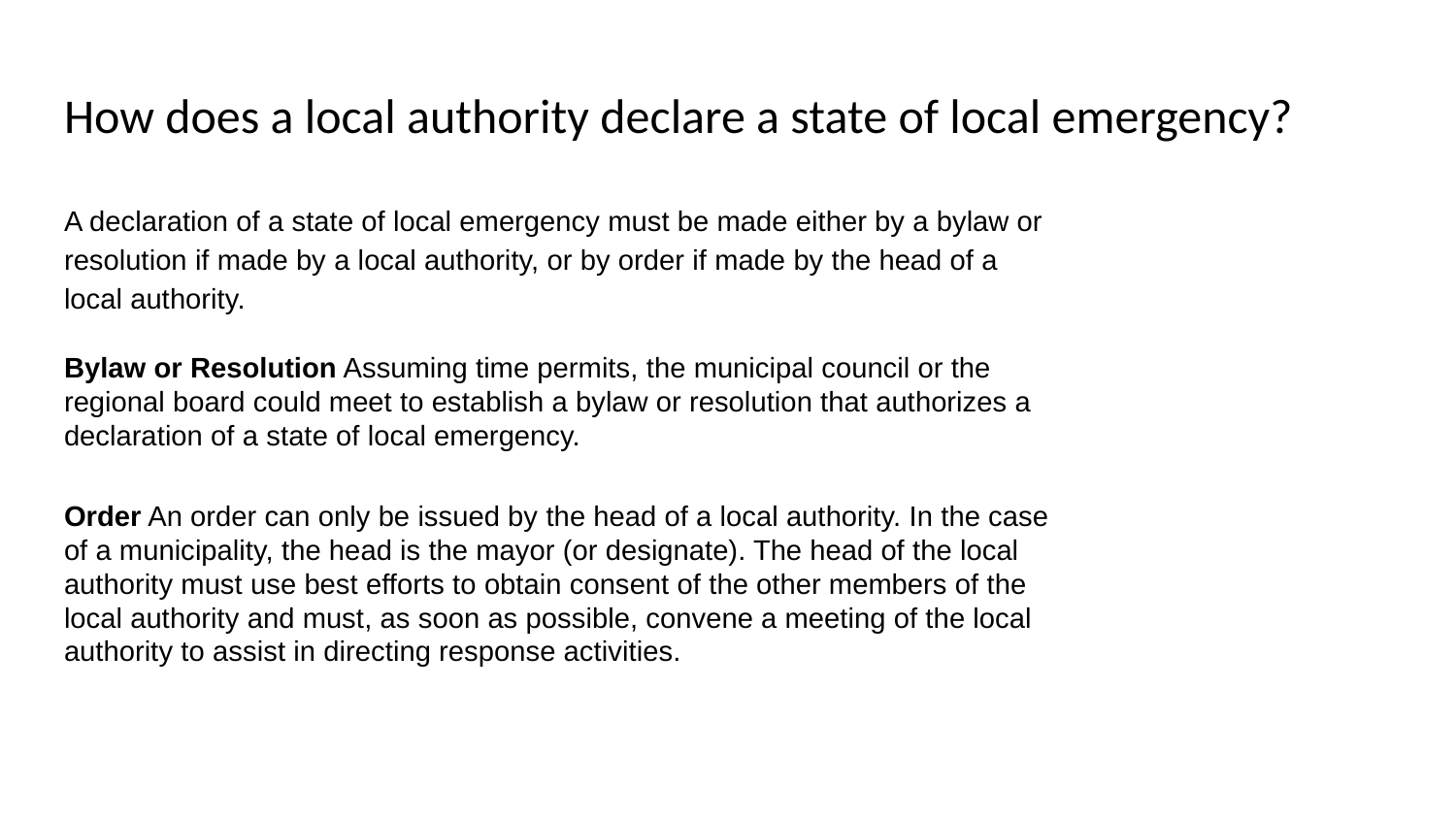

# How does a local authority declare a state of local emergency?
A declaration of a state of local emergency must be made either by a bylaw or resolution if made by a local authority, or by order if made by the head of a local authority.
Bylaw or Resolution Assuming time permits, the municipal council or the regional board could meet to establish a bylaw or resolution that authorizes a declaration of a state of local emergency.
Order An order can only be issued by the head of a local authority. In the case of a municipality, the head is the mayor (or designate). The head of the local authority must use best efforts to obtain consent of the other members of the local authority and must, as soon as possible, convene a meeting of the local authority to assist in directing response activities.